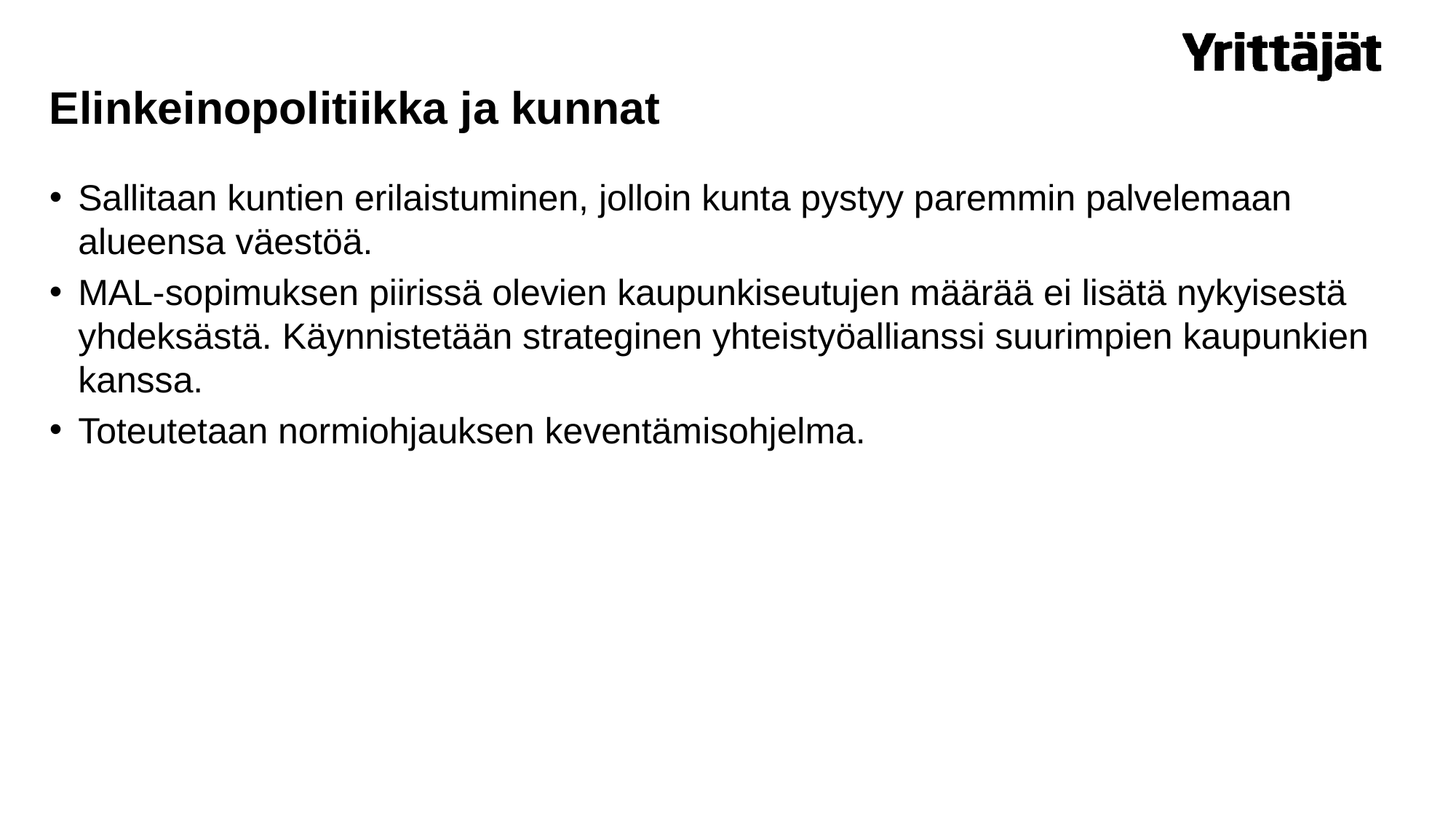

# Elinkeinopolitiikka ja kunnat
Sallitaan kuntien erilaistuminen, jolloin kunta pystyy paremmin palvelemaan alueensa väestöä.
MAL-sopimuksen piirissä olevien kaupunkiseutujen määrää ei lisätä nykyisestä yhdeksästä. Käynnistetään strateginen yhteistyöallianssi suurimpien kaupunkien kanssa.
Toteutetaan normiohjauksen keventämisohjelma.